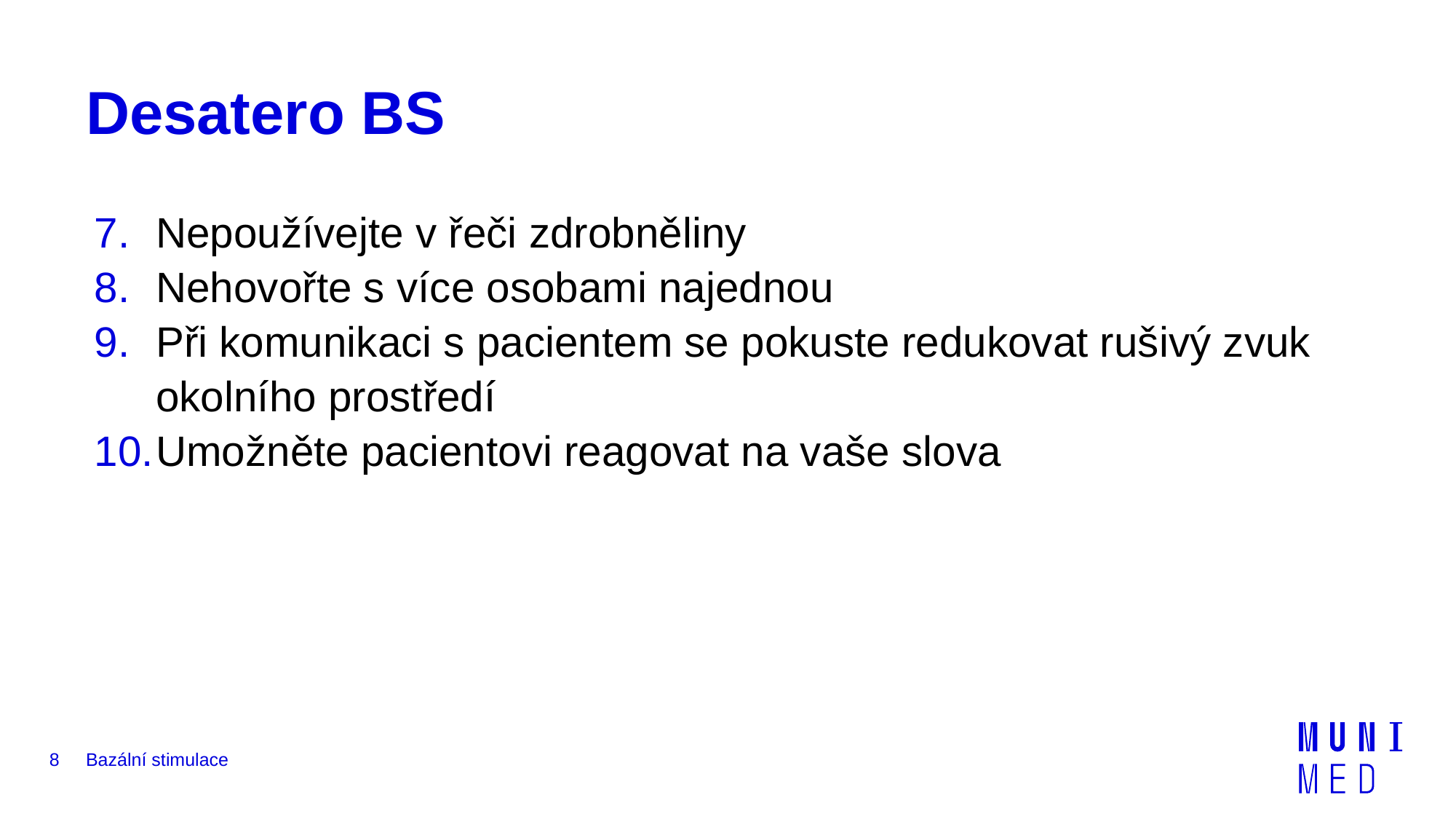

# Desatero BS
Nepoužívejte v řeči zdrobněliny
Nehovořte s více osobami najednou
Při komunikaci s pacientem se pokuste redukovat rušivý zvuk okolního prostředí
Umožněte pacientovi reagovat na vaše slova

8
Bazální stimulace